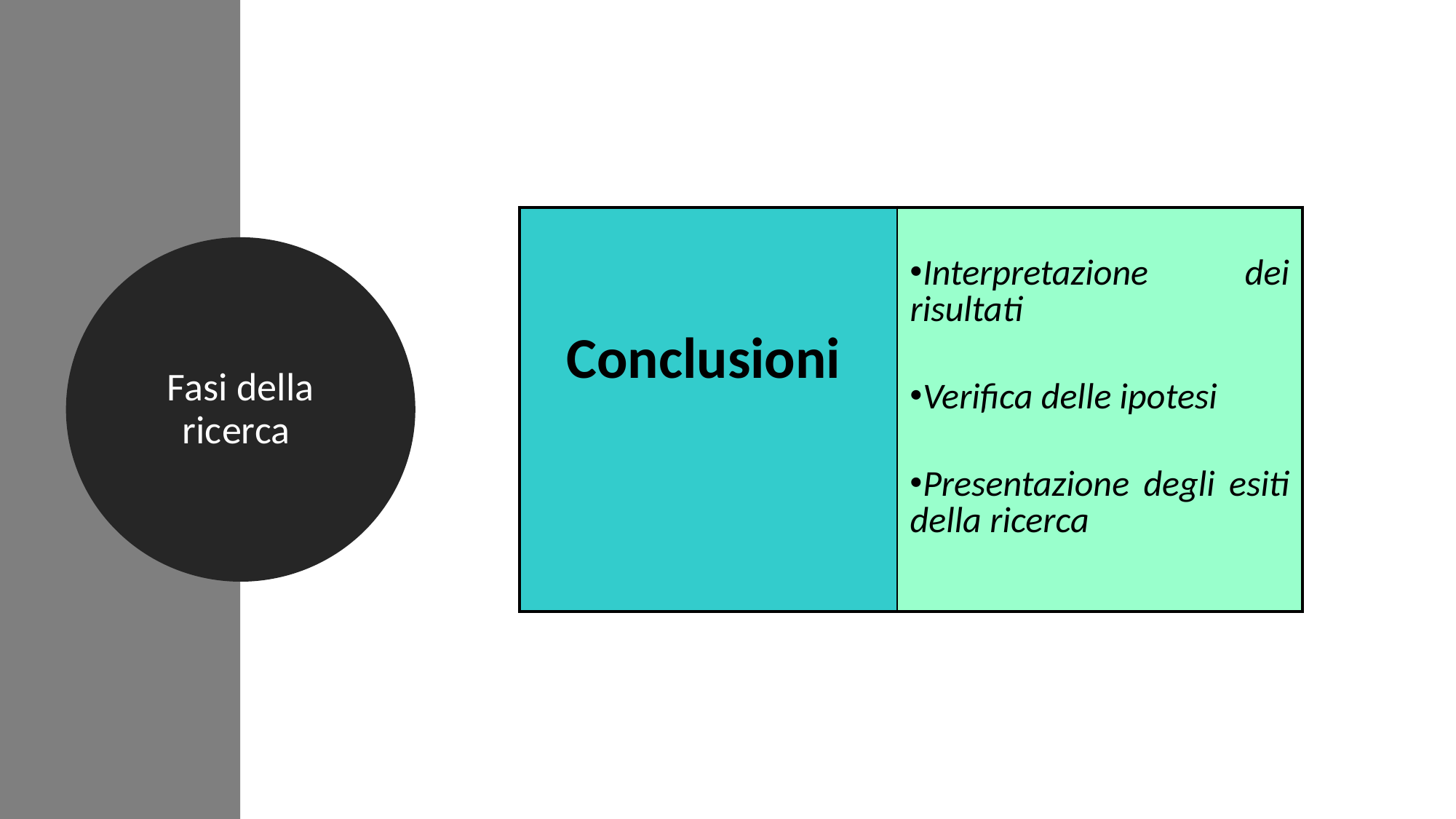

| Conclusioni | Interpretazione dei risultati Verifica delle ipotesi Presentazione degli esiti della ricerca |
| --- | --- |
Fasi della ricerca